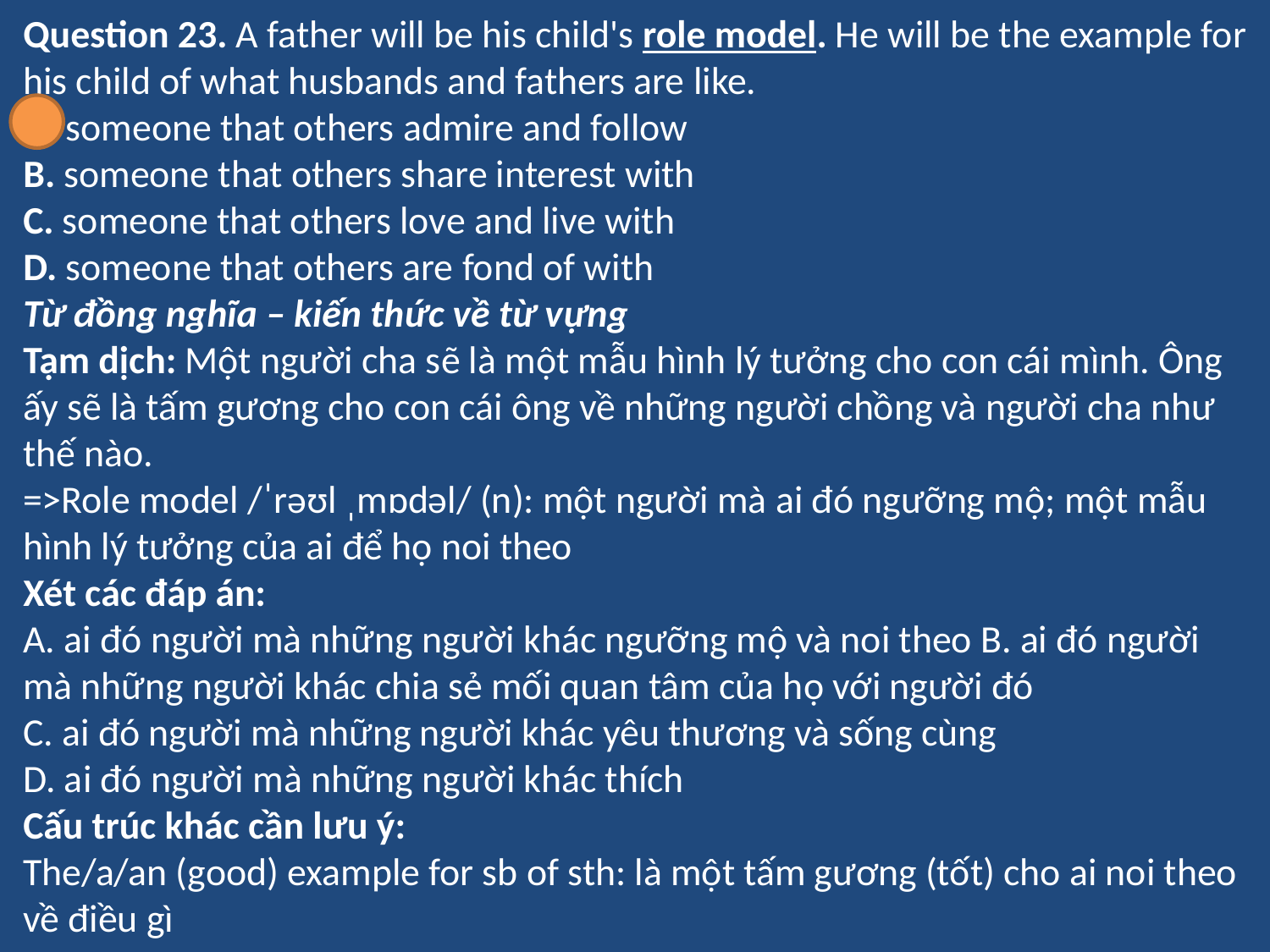

Question 23. A father will be his child's role model. He will be the example for his child of what husbands and fathers are like.
A. someone that others admire and follow
B. someone that others share interest with
C. someone that others love and live with
D. someone that others are fond of with
Từ đồng nghĩa – kiến thức về từ vựng
Tạm dịch: Một người cha sẽ là một mẫu hình lý tưởng cho con cái mình. Ông ấy sẽ là tấm gương cho con cái ông về những người chồng và người cha như thế nào.
=>Role model /ˈrəʊl ˌmɒdəl/ (n): một người mà ai đó ngưỡng mộ; một mẫu hình lý tưởng của ai để họ noi theo
Xét các đáp án:
A. ai đó người mà những người khác ngưỡng mộ và noi theo B. ai đó người mà những người khác chia sẻ mối quan tâm của họ với người đó
C. ai đó người mà những người khác yêu thương và sống cùng
D. ai đó người mà những người khác thích
Cấu trúc khác cần lưu ý:
The/a/an (good) example for sb of sth: là một tấm gương (tốt) cho ai noi theo về điều gì